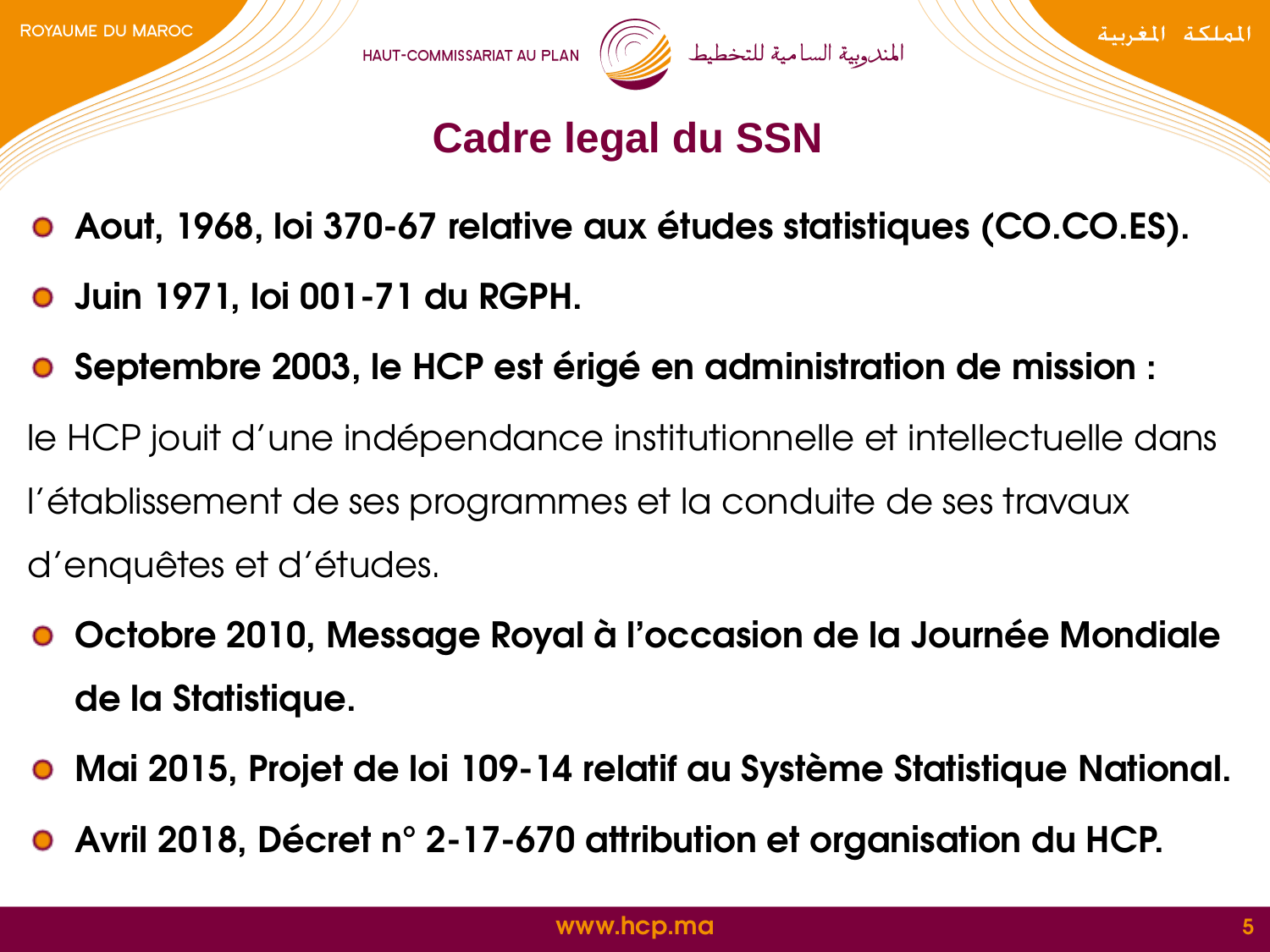

# Cadre legal du SSN
Aout, 1968, loi 370-67 relative aux études statistiques (CO.CO.ES).
Juin 1971, loi 001-71 du RGPH.
Septembre 2003, le HCP est érigé en administration de mission :
le HCP jouit d’une indépendance institutionnelle et intellectuelle dans l’établissement de ses programmes et la conduite de ses travaux d’enquêtes et d’études.
Octobre 2010, Message Royal à l’occasion de la Journée Mondiale de la Statistique.
Mai 2015, Projet de loi 109-14 relatif au Système Statistique National.
Avril 2018, Décret n° 2-17-670 attribution et organisation du HCP.

5